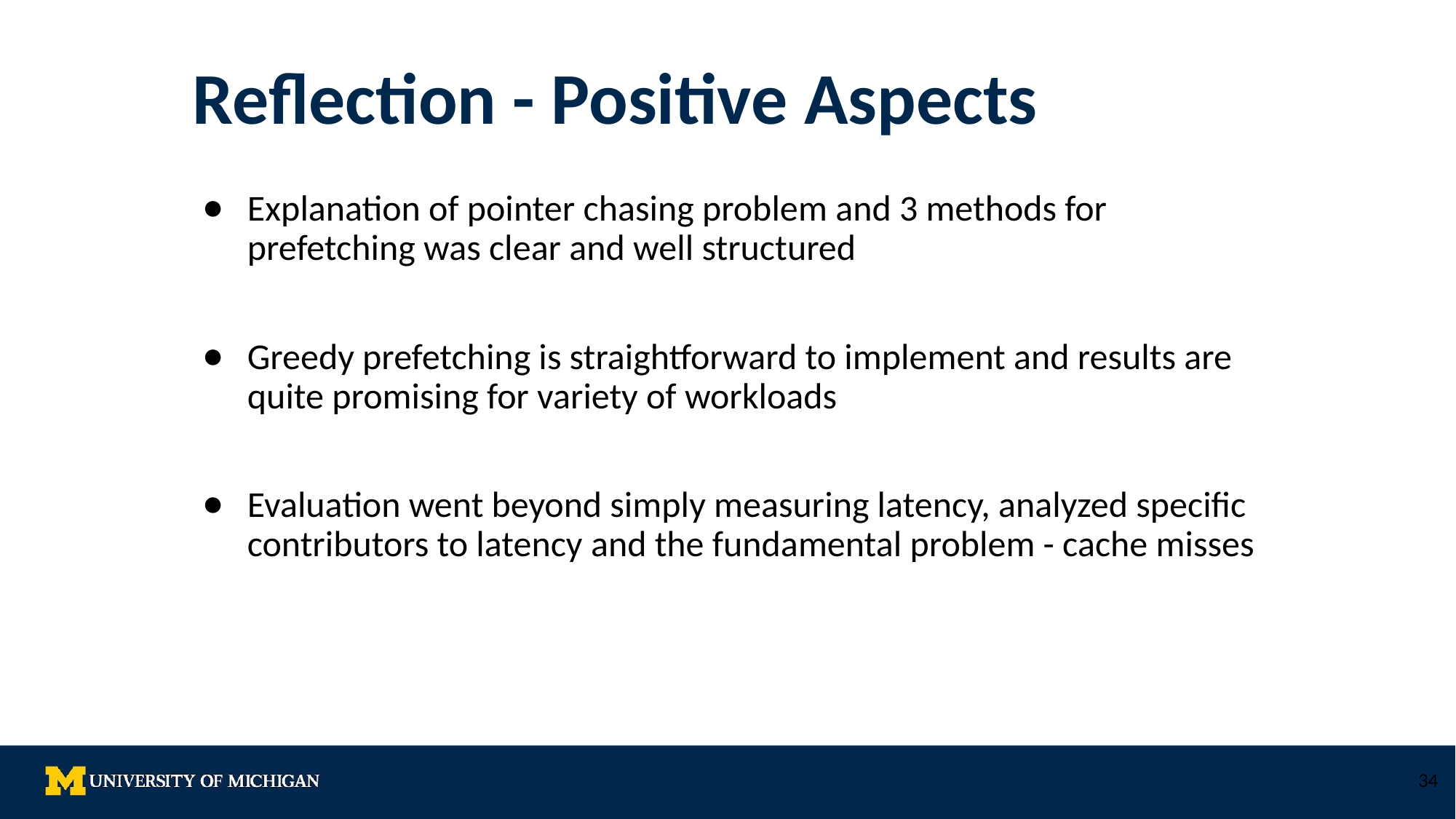

# Reflection - Positive Aspects
Explanation of pointer chasing problem and 3 methods for prefetching was clear and well structured

Greedy prefetching is straightforward to implement and results are quite promising for variety of workloads

Evaluation went beyond simply measuring latency, analyzed specific contributors to latency and the fundamental problem - cache misses
34